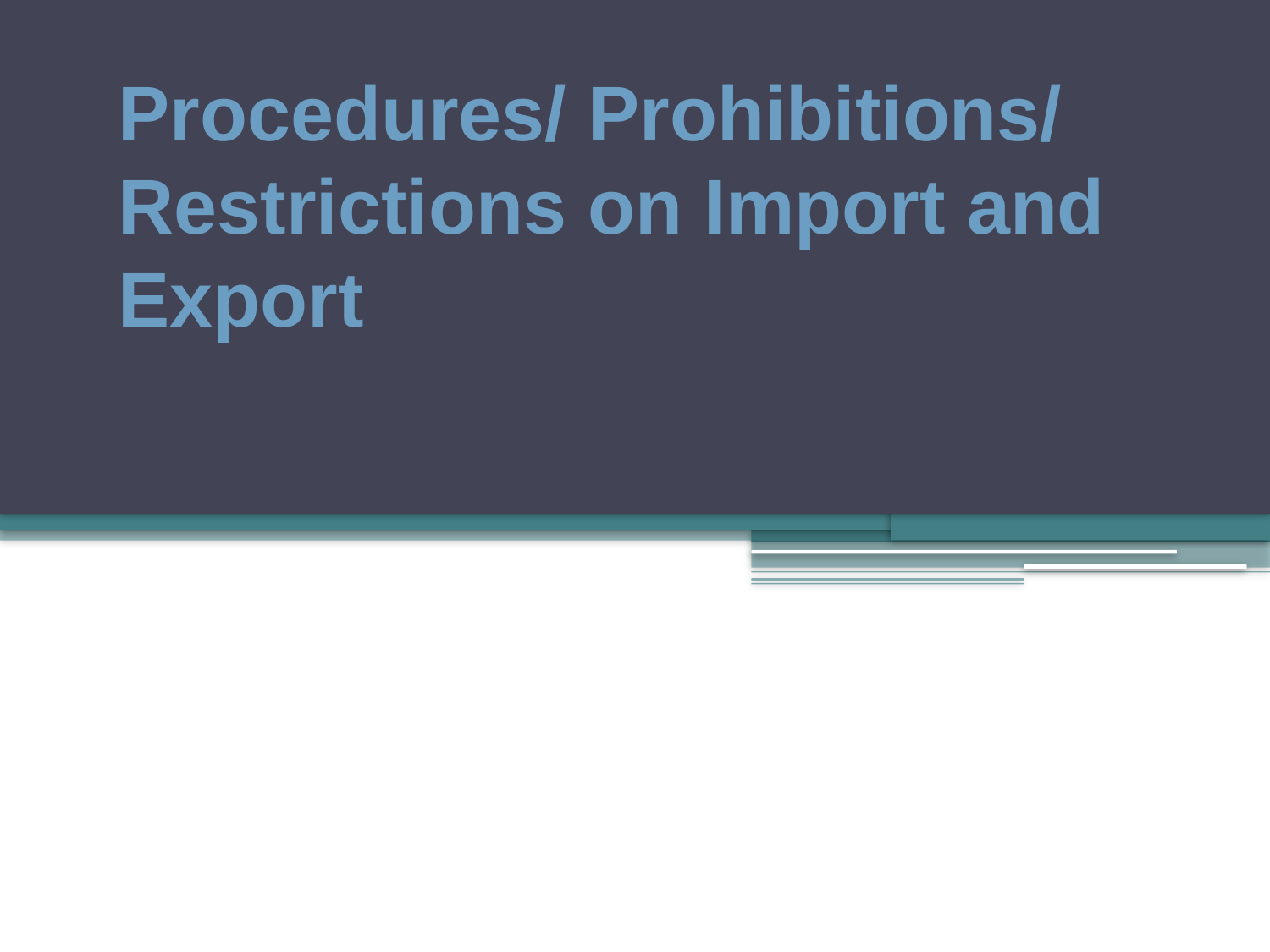

# Procedures/ Prohibitions/ Restrictions on Import and Export